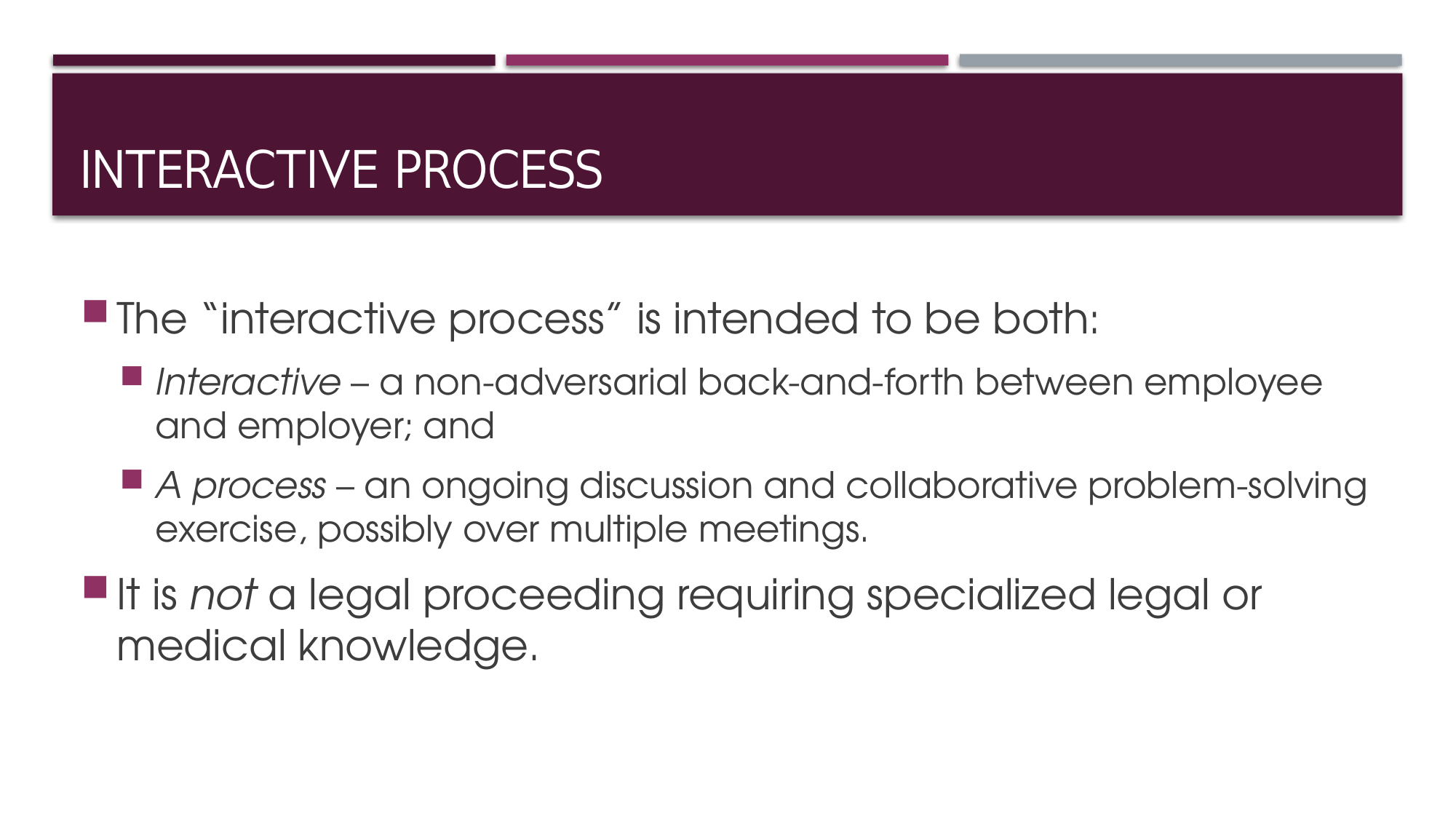

# Interactive Process
The “interactive process” is intended to be both:
Interactive – a non-adversarial back-and-forth between employee and employer; and
A process – an ongoing discussion and collaborative problem-solving exercise, possibly over multiple meetings.
It is not a legal proceeding requiring specialized legal or medical knowledge.